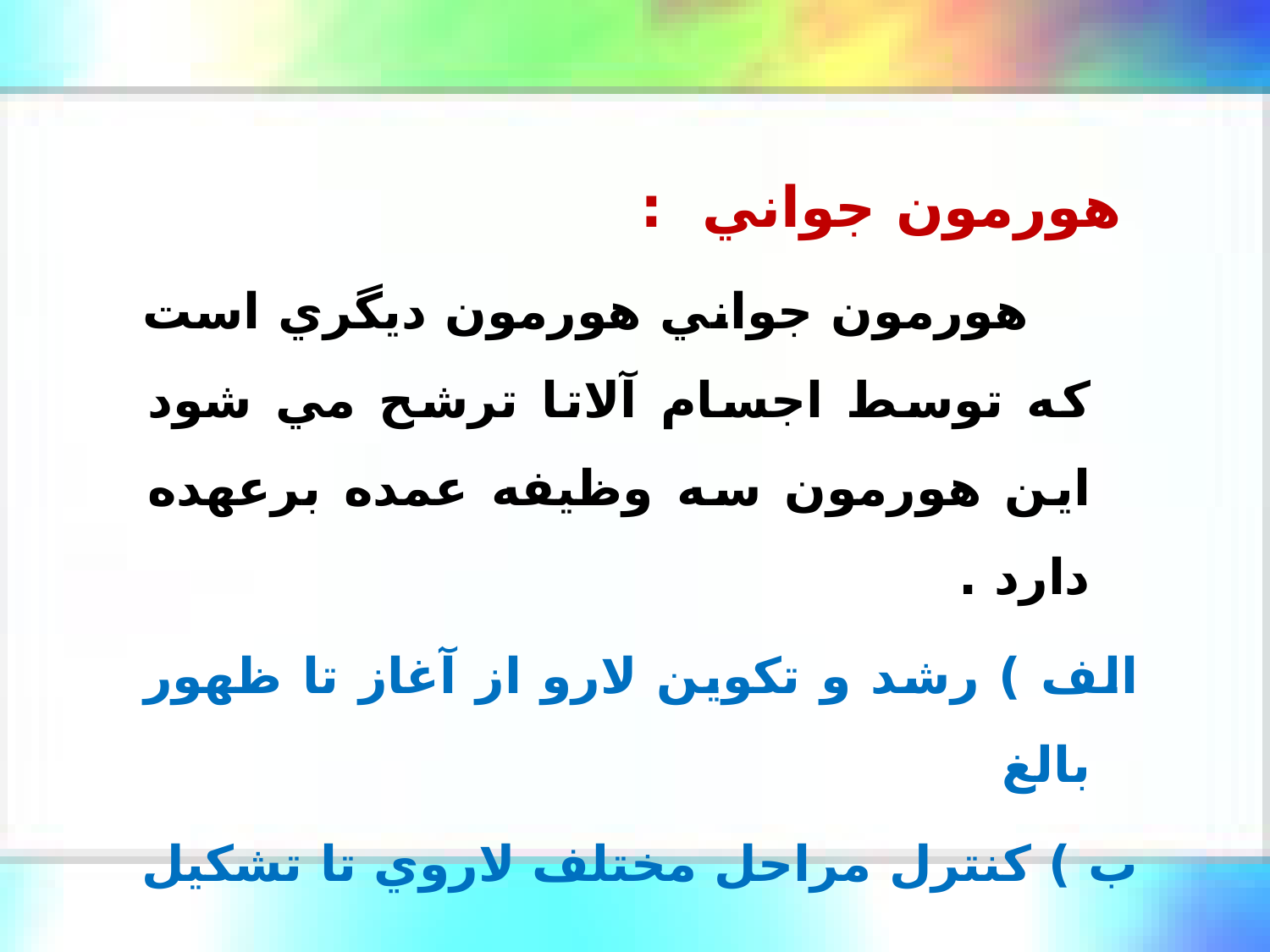

هورمون جواني  :
      هورمون جواني هورمون ديگري است كه توسط اجسام آلاتا ترشح مي شود اين هورمون سه وظيفه عمده برعهده دارد .
الف ) رشد و تكوين لارو از آغاز تا ظهور بالغ
ب ) كنترل مراحل مختلف لاروي تا تشكيل پوپ
ج ) ايجاد تكامل مرحله اي